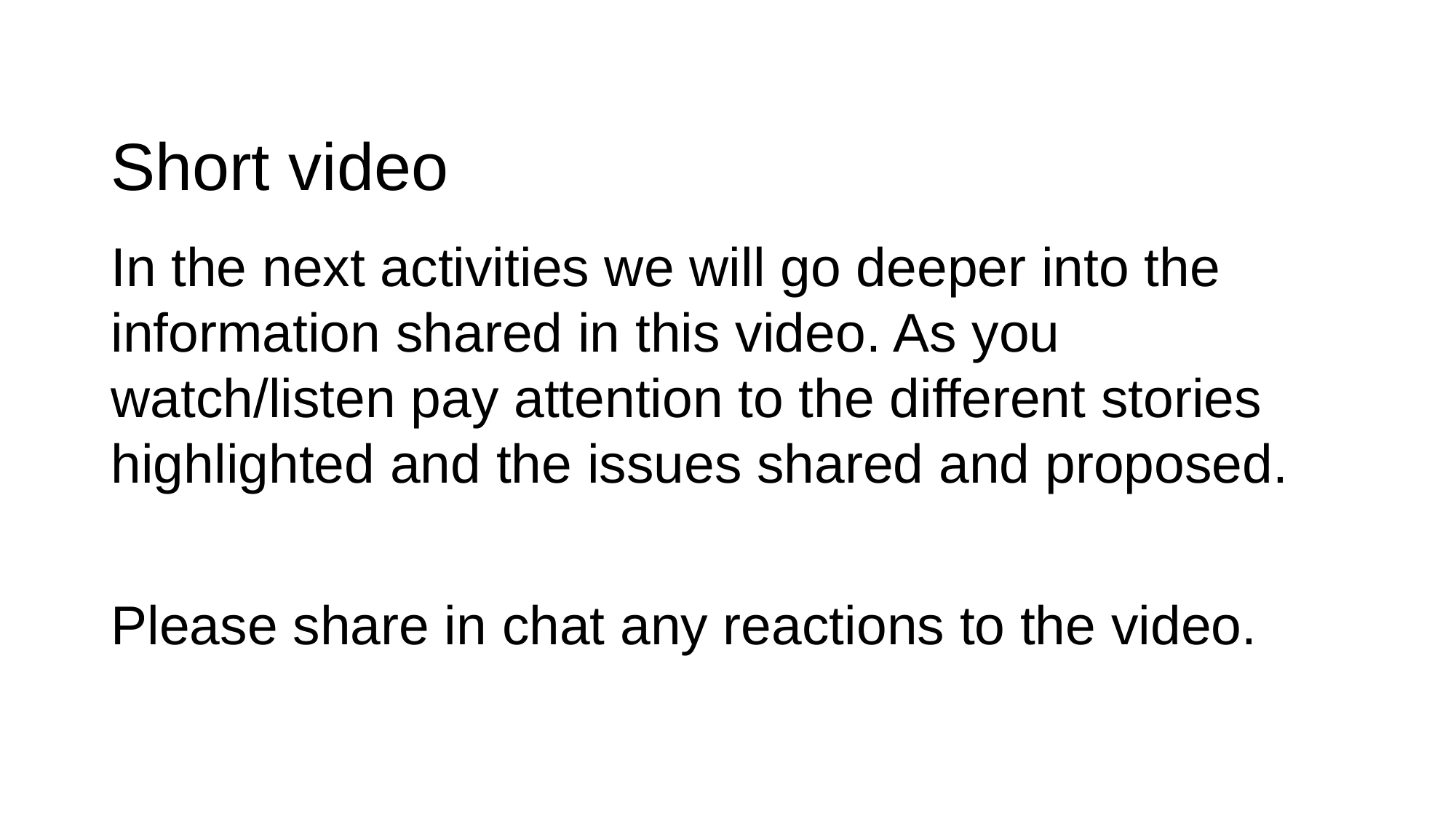

# Short video
In the next activities we will go deeper into the information shared in this video. As you watch/listen pay attention to the different stories highlighted and the issues shared and proposed.

Please share in chat any reactions to the video.